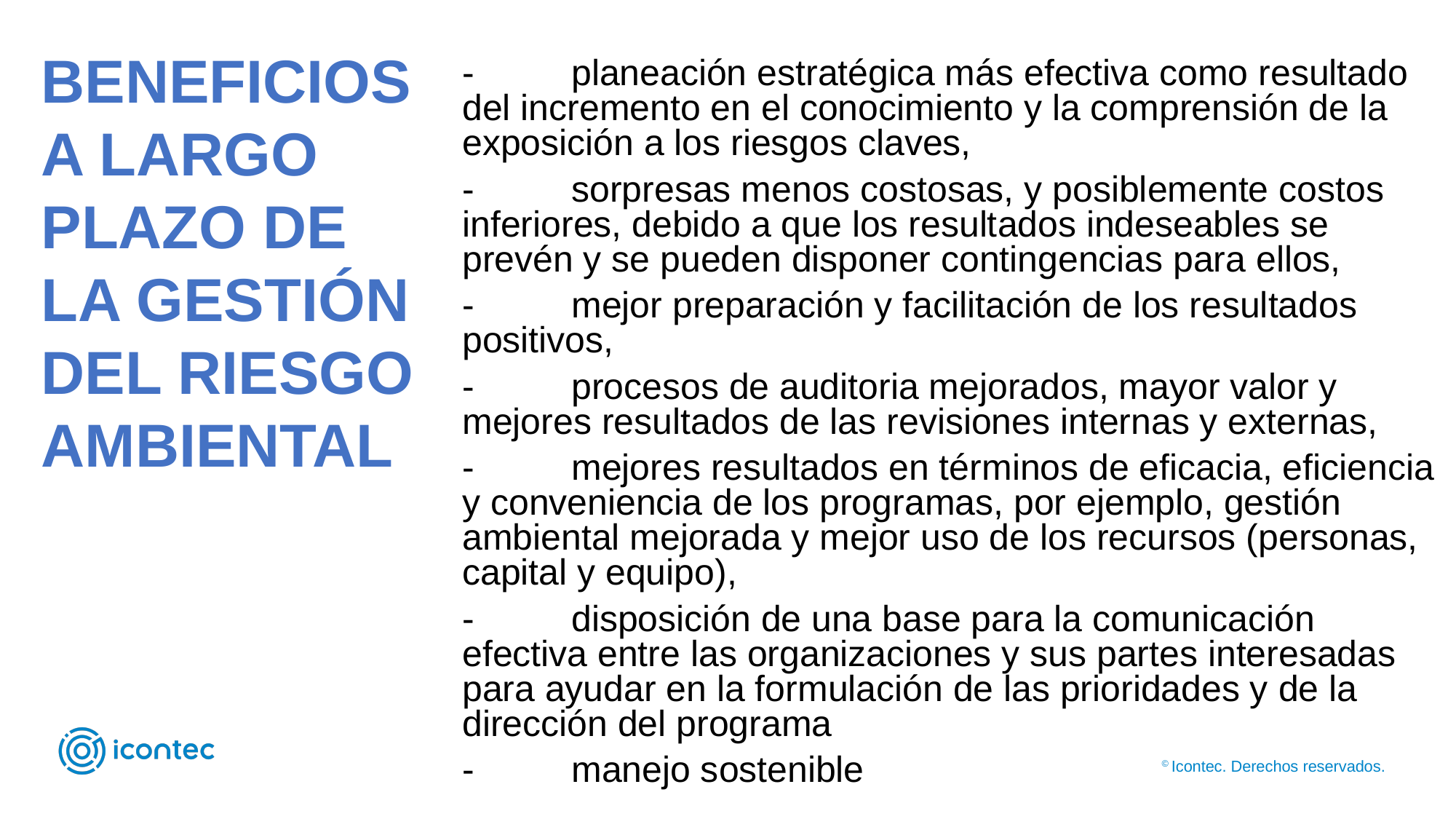

BENEFICIOS A LARGO PLAZO DE LA GESTIÓN DEL RIESGO AMBIENTAL
-	planeación estratégica más efectiva como resultado del incremento en el conocimiento y la comprensión de la exposición a los riesgos claves,
-	sorpresas menos costosas, y posiblemente costos inferiores, debido a que los resultados indeseables se prevén y se pueden disponer contingencias para ellos,
-	mejor preparación y facilitación de los resultados positivos,
-	procesos de auditoria mejorados, mayor valor y mejores resultados de las revisiones internas y externas,
-	mejores resultados en términos de eficacia, eficiencia y conveniencia de los programas, por ejemplo, gestión ambiental mejorada y mejor uso de los recursos (personas, capital y equipo),
-	disposición de una base para la comunicación efectiva entre las organizaciones y sus partes interesadas para ayudar en la formulación de las prioridades y de la dirección del programa
-	manejo sostenible